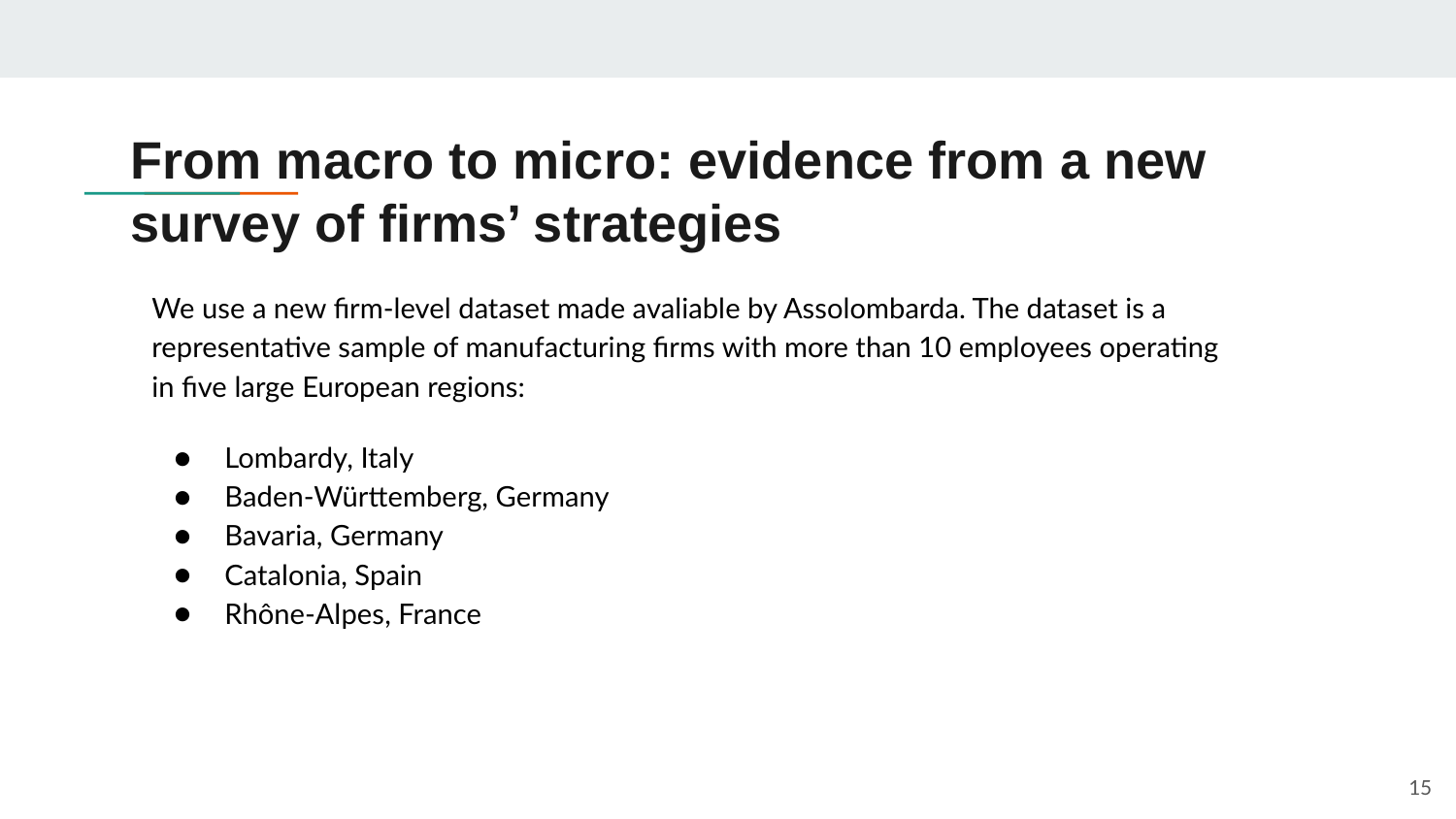

# From macro to micro: evidence from a new survey of firms’ strategies
We use a new firm-level dataset made avaliable by Assolombarda. The dataset is a representative sample of manufacturing firms with more than 10 employees operating in five large European regions:
Lombardy, Italy
Baden-Württemberg, Germany
Bavaria, Germany
Catalonia, Spain
Rhône-Alpes, France
15